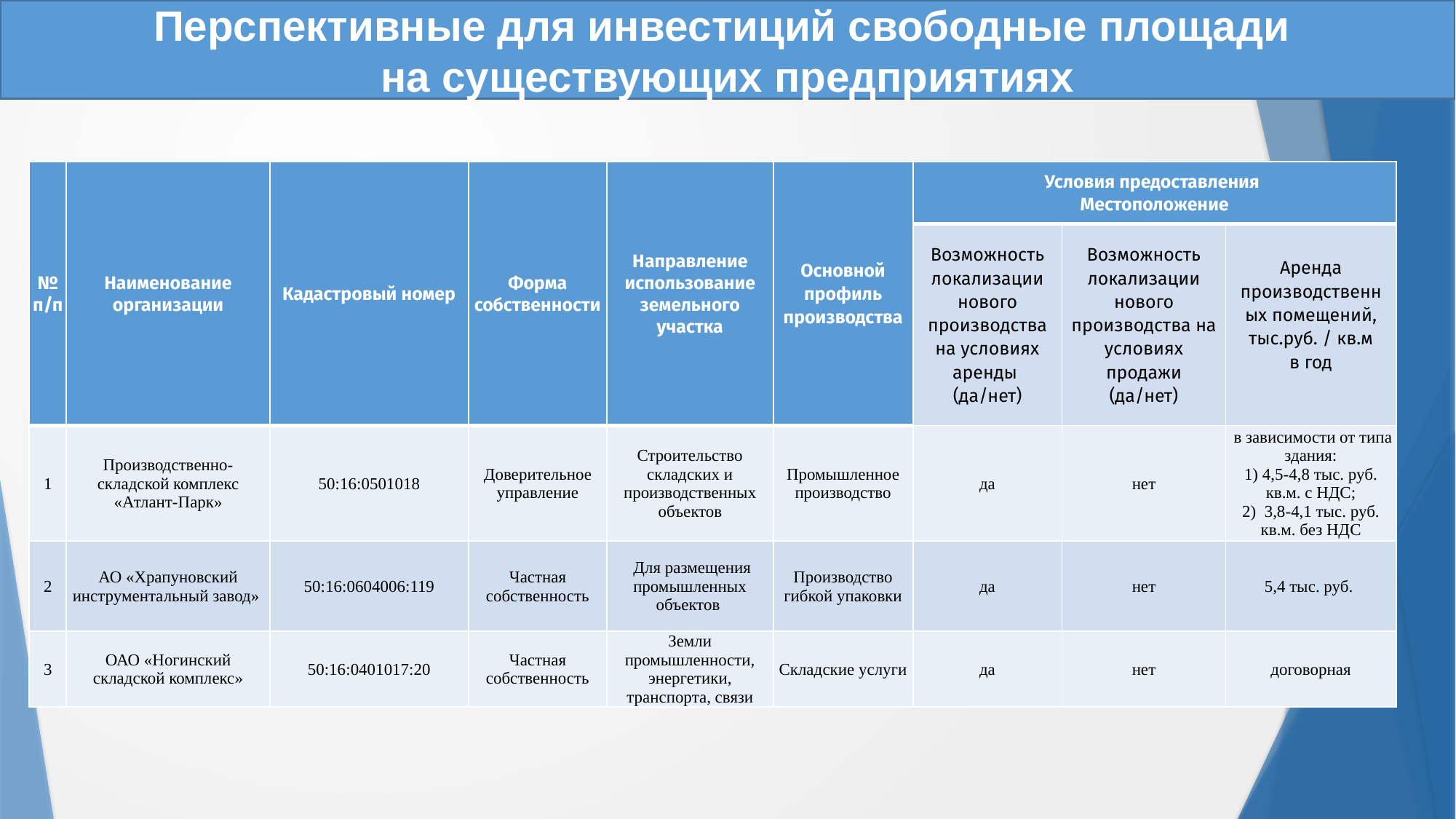

Перспективные для инвестиций свободные площади
на существующих предприятиях
| № п/п | Наименование организации | Кадастровый номер | Форма собственности | Направление использование земельного участка | Основной профиль производства | Условия предоставления Местоположение |  |  |
| --- | --- | --- | --- | --- | --- | --- | --- | --- |
|  |  |  |  |  |  | Возможность локализации нового производства на условиях аренды (да/нет) | Возможность локализации нового производства на условиях продажи (да/нет) | Аренда производственных помещений, тыс.руб. / кв.м в год |
| 1 | Производственно-складской комплекс «Атлант-Парк» | 50:16:0501018 | Доверительное управление | Строительство складских и производственных объектов | Промышленное производство | да | нет | в зависимости от типа здания: 1) 4,5-4,8 тыс. руб. кв.м. с НДС; 2) 3,8-4,1 тыс. руб. кв.м. без НДС |
| 2 | АО «Храпуновский инструментальный завод» | 50:16:0604006:119 | Частная собственность | Для размещения промышленных объектов | Производство гибкой упаковки | да | нет | 5,4 тыс. руб. |
| 3 | ОАО «Ногинский складской комплекс» | 50:16:0401017:20 | Частная собственность | Земли промышленности, энергетики, транспорта, связи | Складские услуги | да | нет | договорная |